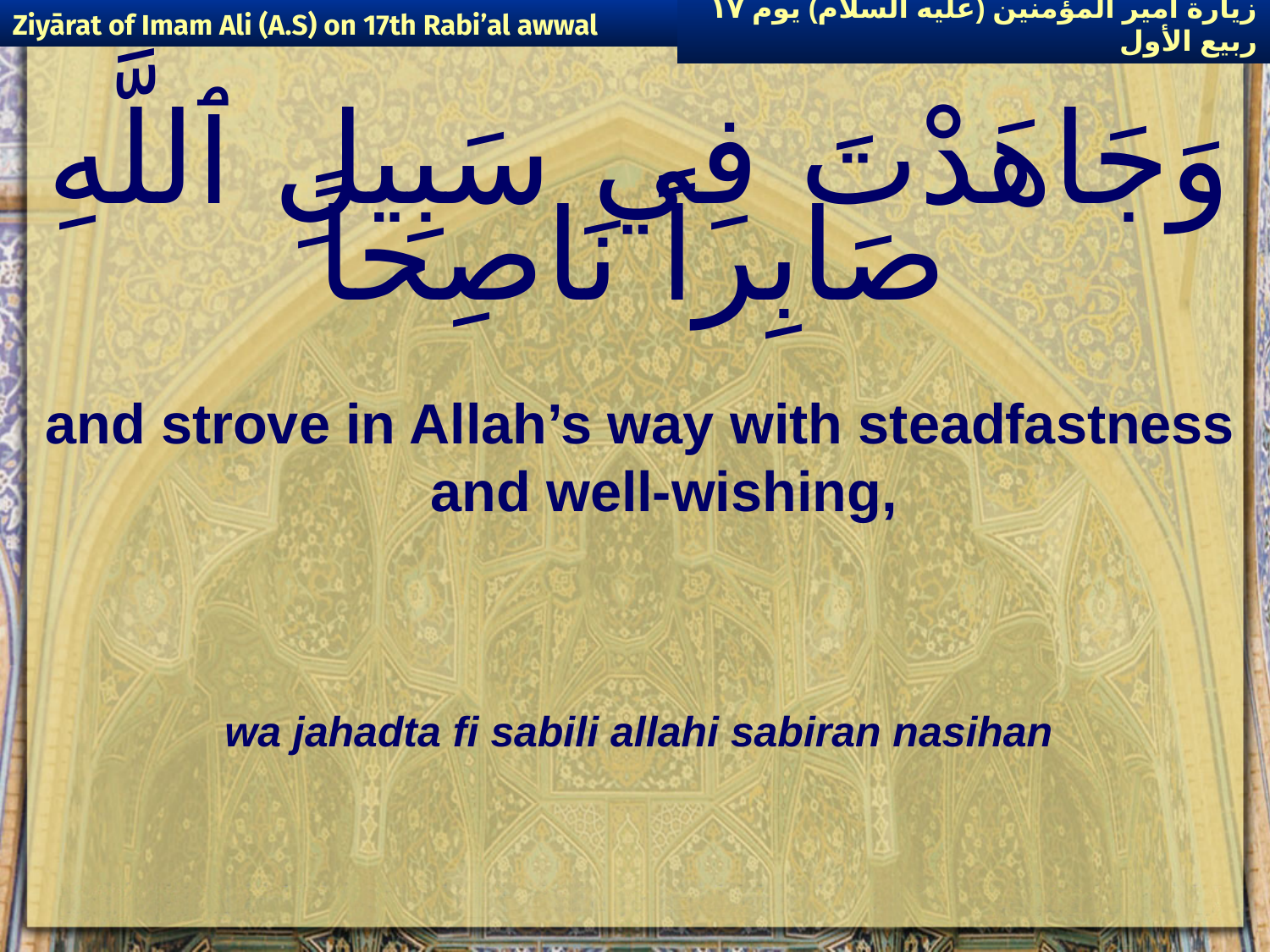

Ziyārat of Imam Ali (A.S) on 17th Rabi’al awwal
زيارة أمير المؤمنين (عليه السلام) يوم ١٧ ربيع الأول
# وَجَاهَدْتَ فِي سَبِيلِ ٱللَّهِ صَابِراً نَاصِحاً
and strove in Allah’s way with steadfastness and well-wishing,
wa jahadta fi sabili allahi sabiran nasihan